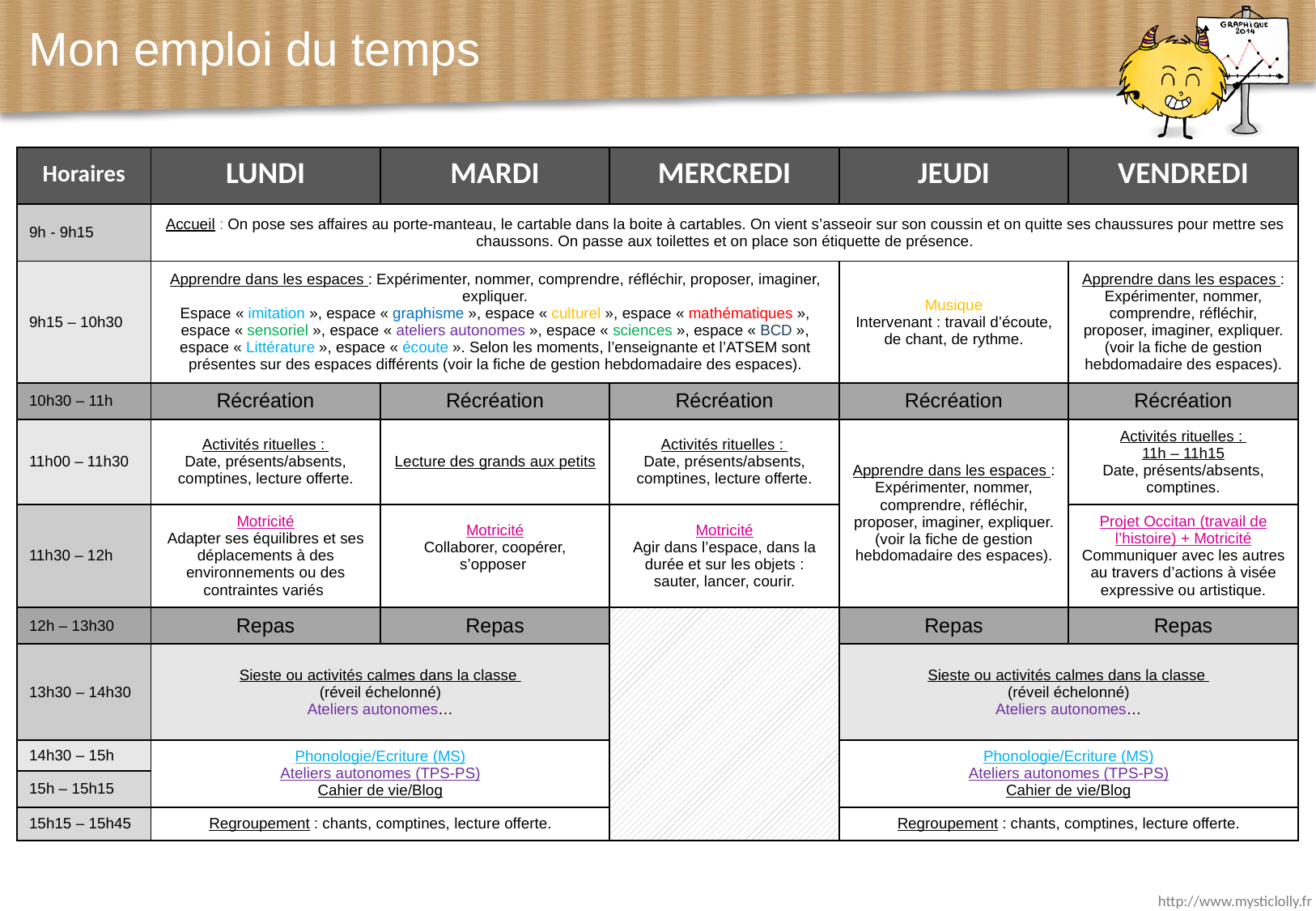

| Horaires | LUNDI | MARDI | MERCREDI | JEUDI | VENDREDI |
| --- | --- | --- | --- | --- | --- |
| 9h - 9h15 | Accueil : On pose ses affaires au porte-manteau, le cartable dans la boite à cartables. On vient s’asseoir sur son coussin et on quitte ses chaussures pour mettre ses chaussons. On passe aux toilettes et on place son étiquette de présence. |  |  |  |  |
| 9h15 – 10h30 | Apprendre dans les espaces : Expérimenter, nommer, comprendre, réfléchir, proposer, imaginer, expliquer. Espace « imitation », espace « graphisme », espace « culturel », espace « mathématiques », espace « sensoriel », espace « ateliers autonomes », espace « sciences », espace « BCD », espace « Littérature », espace « écoute ». Selon les moments, l’enseignante et l’ATSEM sont présentes sur des espaces différents (voir la fiche de gestion hebdomadaire des espaces). |  |  | Musique Intervenant : travail d’écoute, de chant, de rythme. | Apprendre dans les espaces : Expérimenter, nommer, comprendre, réfléchir, proposer, imaginer, expliquer. (voir la fiche de gestion hebdomadaire des espaces). |
| 10h30 – 11h | Récréation | Récréation | Récréation | Récréation | Récréation |
| 11h00 – 11h30 | Activités rituelles : Date, présents/absents, comptines, lecture offerte. | Lecture des grands aux petits | Activités rituelles : Date, présents/absents, comptines, lecture offerte. | Apprendre dans les espaces : Expérimenter, nommer, comprendre, réfléchir, proposer, imaginer, expliquer. (voir la fiche de gestion hebdomadaire des espaces). | Activités rituelles : 11h – 11h15 Date, présents/absents, comptines. |
| 11h30 – 12h | Motricité Adapter ses équilibres et ses déplacements à des environnements ou des contraintes variés | Motricité Collaborer, coopérer, s’opposer | Motricité Agir dans l’espace, dans la durée et sur les objets : sauter, lancer, courir. |  | Projet Occitan (travail de l’histoire) + Motricité Communiquer avec les autres au travers d’actions à visée expressive ou artistique. |
| 12h – 13h30 | Repas | Repas |  | Repas | Repas |
| 13h30 – 14h30 | Sieste ou activités calmes dans la classe (réveil échelonné) Ateliers autonomes… |  |  | Sieste ou activités calmes dans la classe (réveil échelonné) Ateliers autonomes… |  |
| 14h30 – 15h | Phonologie/Ecriture (MS) Ateliers autonomes (TPS-PS) Cahier de vie/Blog |  |  | Phonologie/Ecriture (MS) Ateliers autonomes (TPS-PS) Cahier de vie/Blog |  |
| 15h – 15h15 |  |  |  |  |  |
| 15h15 – 15h45 | Regroupement : chants, comptines, lecture offerte. |  |  | Regroupement : chants, comptines, lecture offerte. |  |